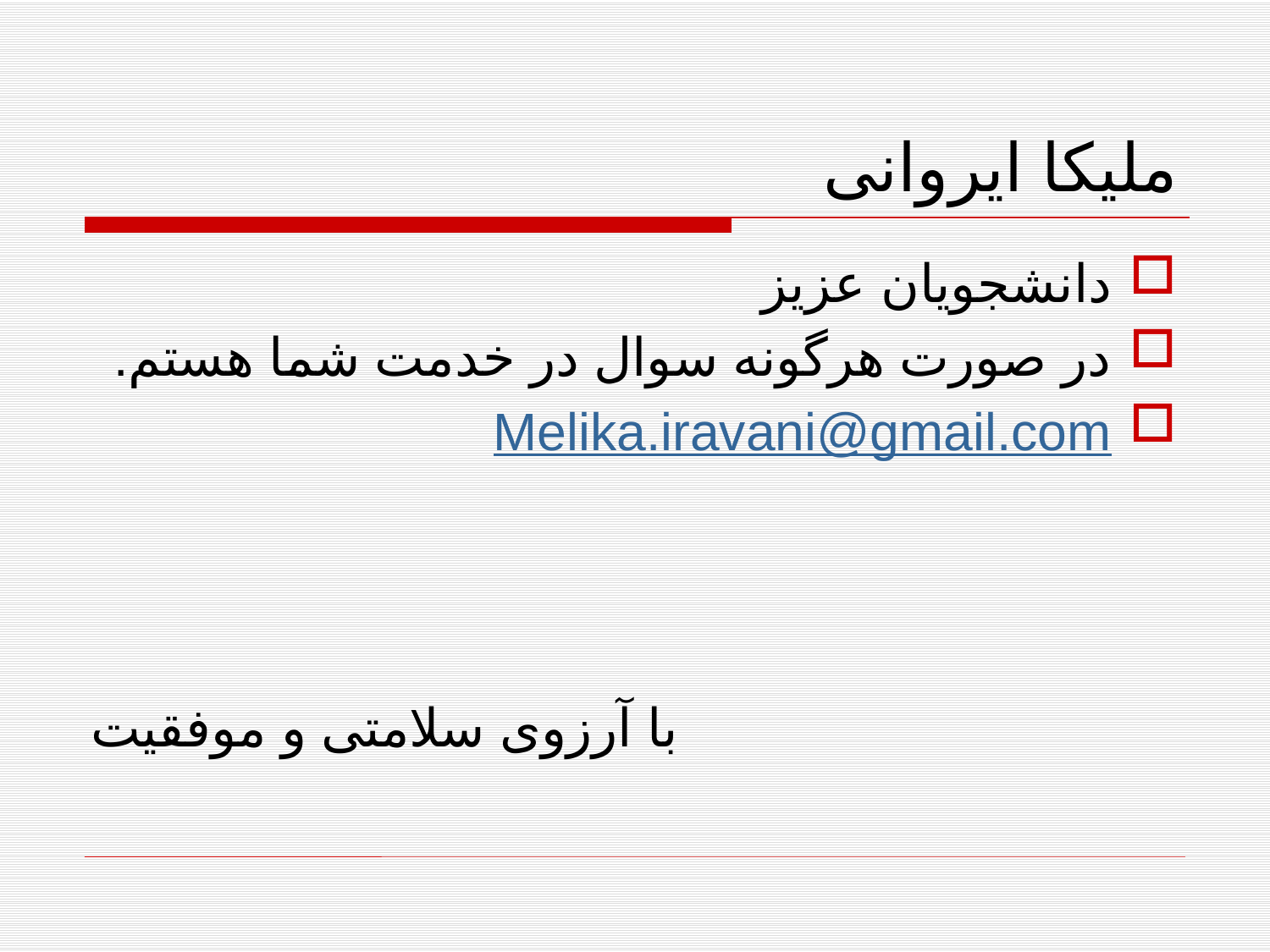

# ملیکا ایروانی
دانشجویان عزیز
در صورت هرگونه سوال در خدمت شما هستم.
Melika.iravani@gmail.com

با آرزوی سلامتی و موفقیت